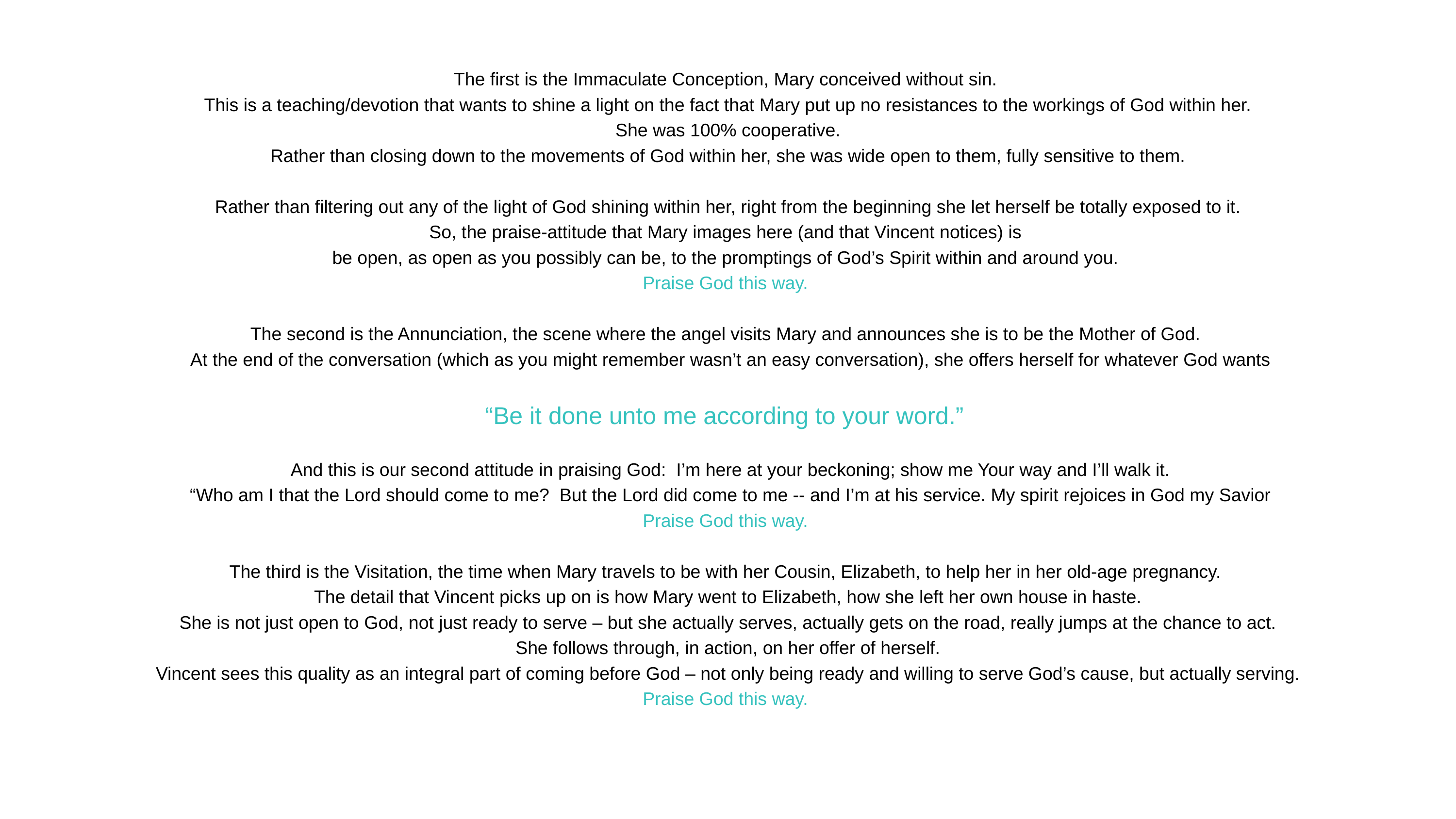

The first is the Immaculate Conception, Mary conceived without sin.
 This is a teaching/devotion that wants to shine a light on the fact that Mary put up no resistances to the workings of God within her.
She was 100% cooperative.
 Rather than closing down to the movements of God within her, she was wide open to them, fully sensitive to them.

Rather than filtering out any of the light of God shining within her, right from the beginning she let herself be totally exposed to it.
So, the praise-attitude that Mary images here (and that Vincent notices) is
be open, as open as you possibly can be, to the promptings of God’s Spirit within and around you.
Praise God this way.

The second is the Annunciation, the scene where the angel visits Mary and announces she is to be the Mother of God.
 At the end of the conversation (which as you might remember wasn’t an easy conversation), she offers herself for whatever God wants

“Be it done unto me according to your word.”

 And this is our second attitude in praising God:  I’m here at your beckoning; show me Your way and I’ll walk it.
 “Who am I that the Lord should come to me?  But the Lord did come to me -- and I’m at his service. My spirit rejoices in God my Savior
Praise God this way.

The third is the Visitation, the time when Mary travels to be with her Cousin, Elizabeth, to help her in her old-age pregnancy.
 The detail that Vincent picks up on is how Mary went to Elizabeth, how she left her own house in haste.
 She is not just open to God, not just ready to serve – but she actually serves, actually gets on the road, really jumps at the chance to act.
 She follows through, in action, on her offer of herself.
 Vincent sees this quality as an integral part of coming before God – not only being ready and willing to serve God’s cause, but actually serving.
Praise God this way.